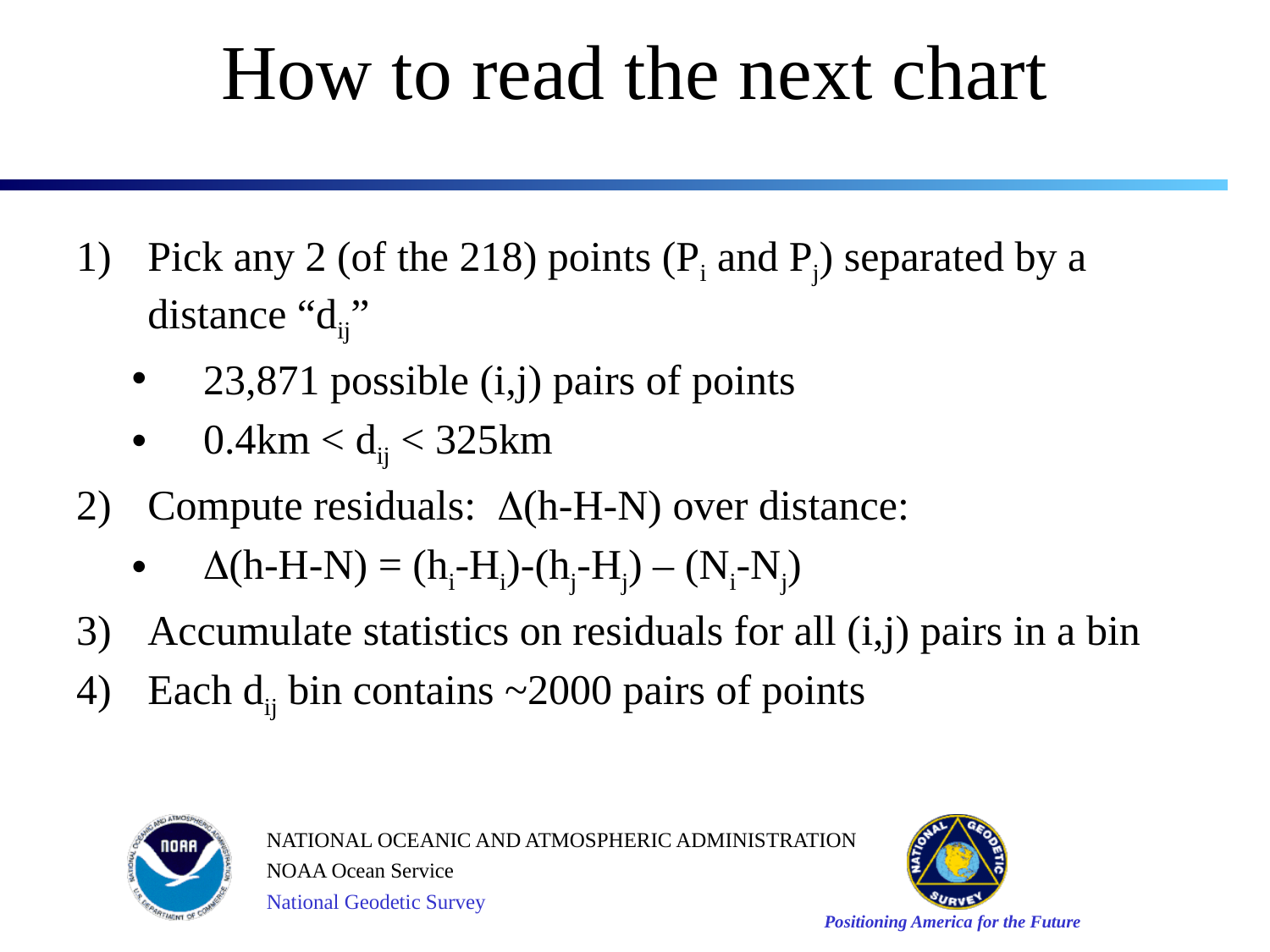

# How to read the next chart
Pick any 2 (of the 218) points (Pi and Pj) separated by a distance “dij”
23,871 possible (i,j) pairs of points
0.4km < dij < 325km
Compute residuals:  Δ(h-H-N) over distance:
Δ(h-H-N) = (hi-Hi)-(hj-Hj) – (Ni-Nj)
Accumulate statistics on residuals for all (i,j) pairs in a bin
Each dij bin contains ~2000 pairs of points